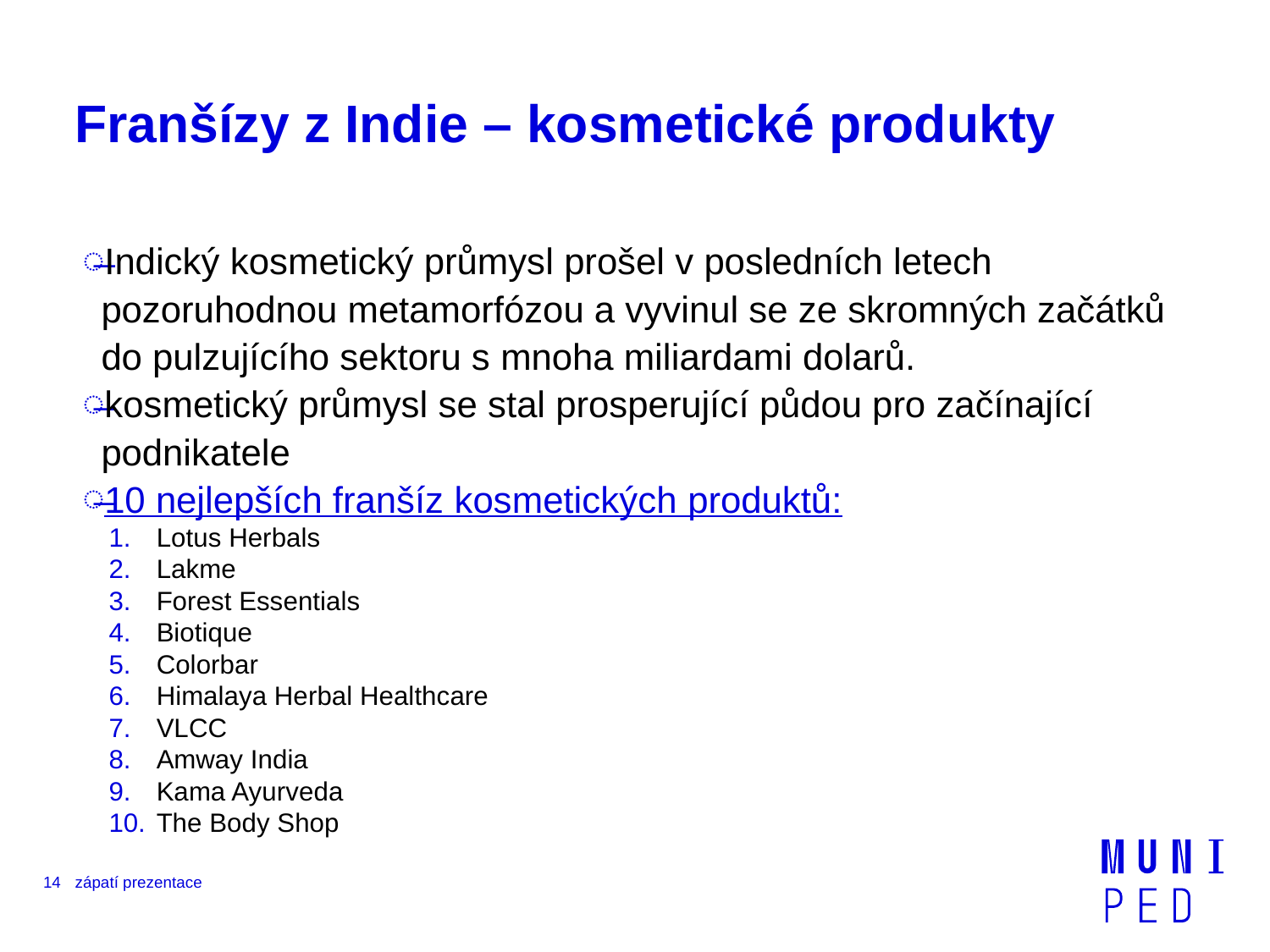

# Franšízy z Indie – kosmetické produkty
Indický kosmetický průmysl prošel v posledních letech pozoruhodnou metamorfózou a vyvinul se ze skromných začátků do pulzujícího sektoru s mnoha miliardami dolarů.
kosmetický průmysl se stal prosperující půdou pro začínající podnikatele
10 nejlepších franšíz kosmetických produktů:
Lotus Herbals
Lakme
Forest Essentials
Biotique
Colorbar
Himalaya Herbal Healthcare
VLCC
Amway India
Kama Ayurveda
The Body Shop
14
zápatí prezentace